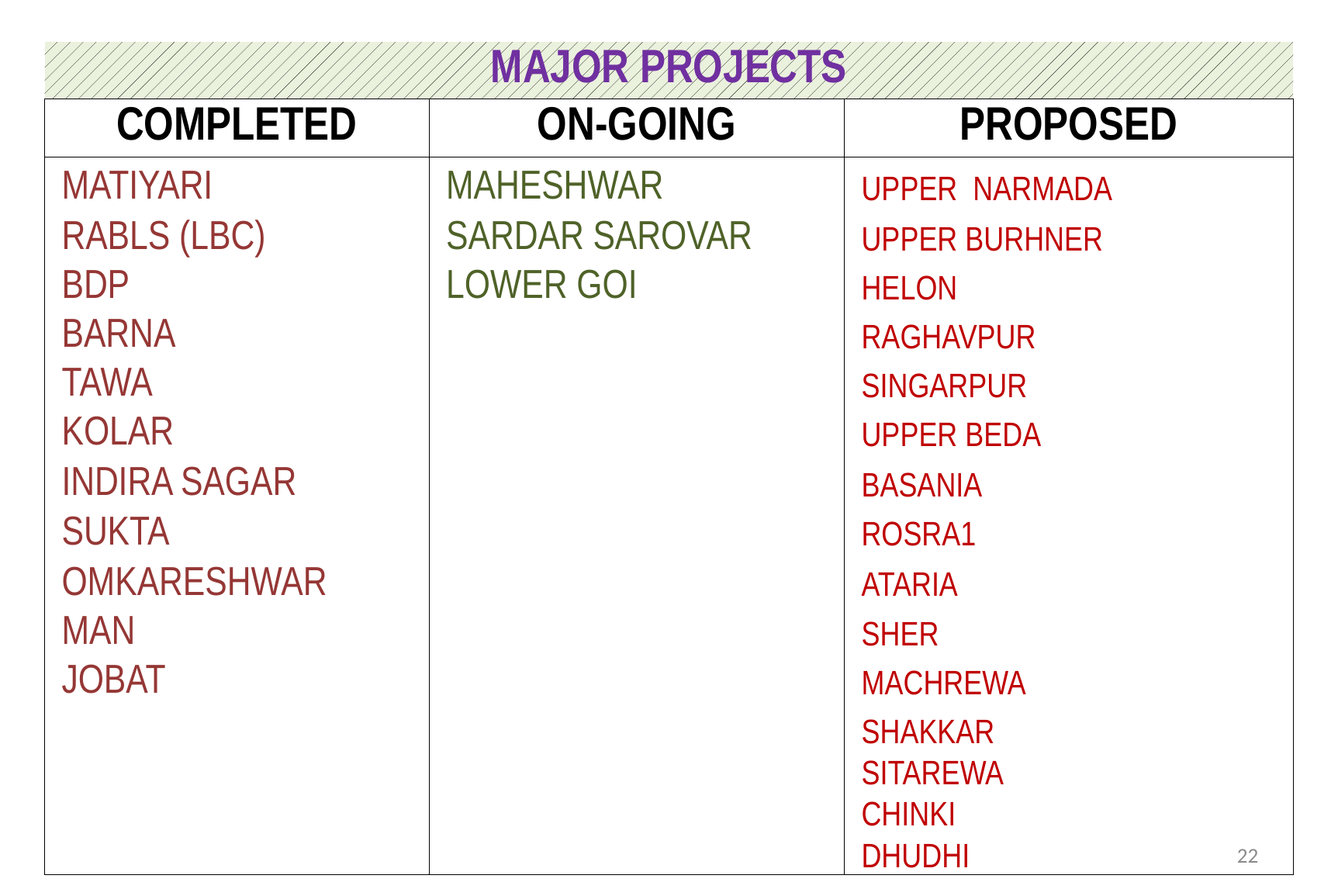

| MAJOR PROJECTS |  |  |
| --- | --- | --- |
| COMPLETED | ON-GOING | PROPOSED |
| MATIYARI | MAHESHWAR | UPPER NARMADA |
| RABLS (LBC) | SARDAR SAROVAR | UPPER BURHNER |
| BDP | LOWER GOI | HELON |
| BARNA |  | RAGHAVPUR |
| TAWA |  | SINGARPUR |
| KOLAR |  | UPPER BEDA |
| INDIRA SAGAR |  | BASANIA |
| SUKTA |  | ROSRA1 |
| OMKARESHWAR |  | ATARIA |
| MAN |  | SHER |
| JOBAT |  | MACHREWA |
|  |  | SHAKKAR |
|  |  | SITAREWA |
|  |  | CHINKI |
|  |  | DHUDHI |
22